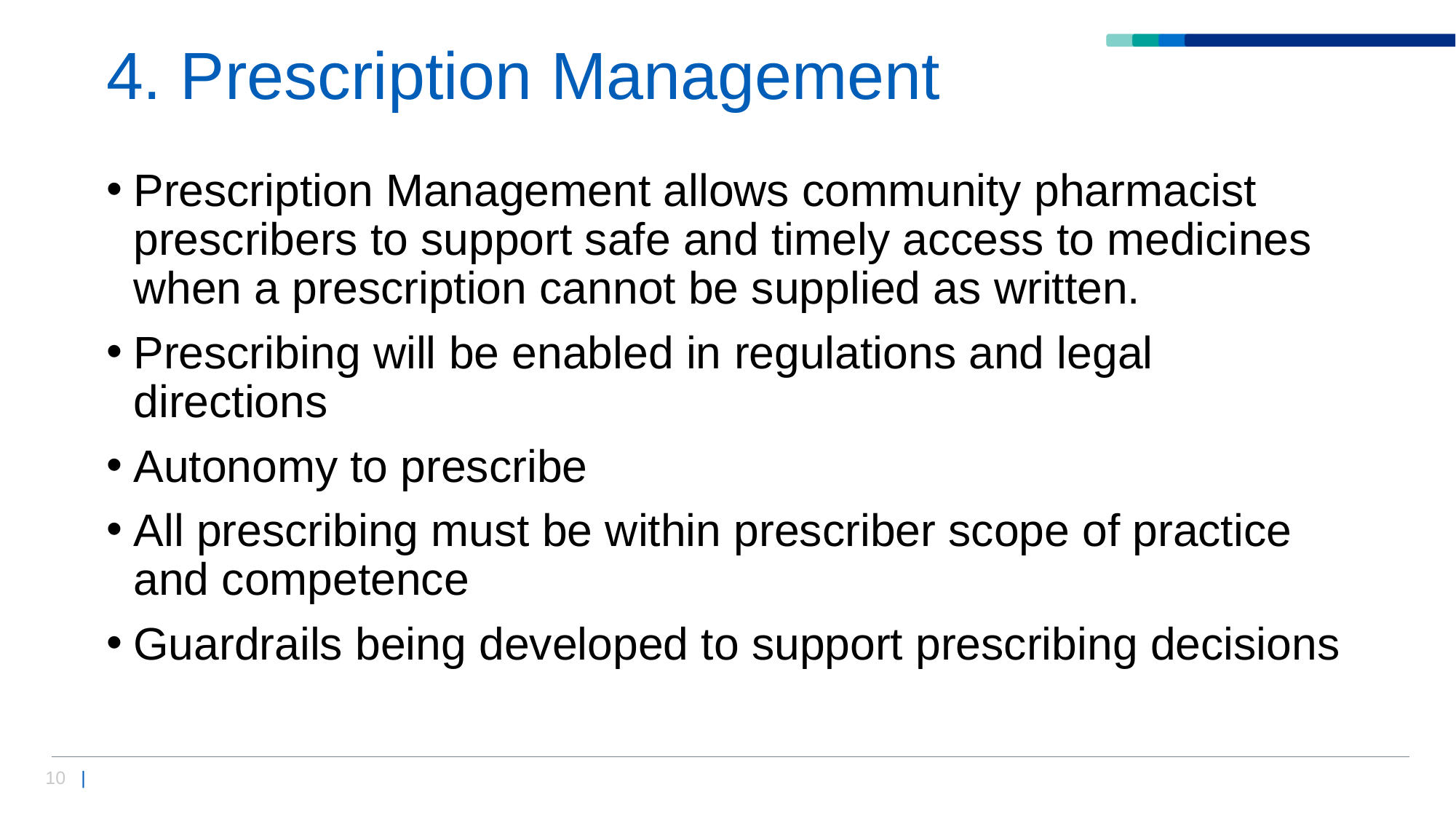

# 4. Prescription Management
Prescription Management allows community pharmacist prescribers to support safe and timely access to medicines when a prescription cannot be supplied as written.
Prescribing will be enabled in regulations and legal directions
Autonomy to prescribe
All prescribing must be within prescriber scope of practice and competence
Guardrails being developed to support prescribing decisions